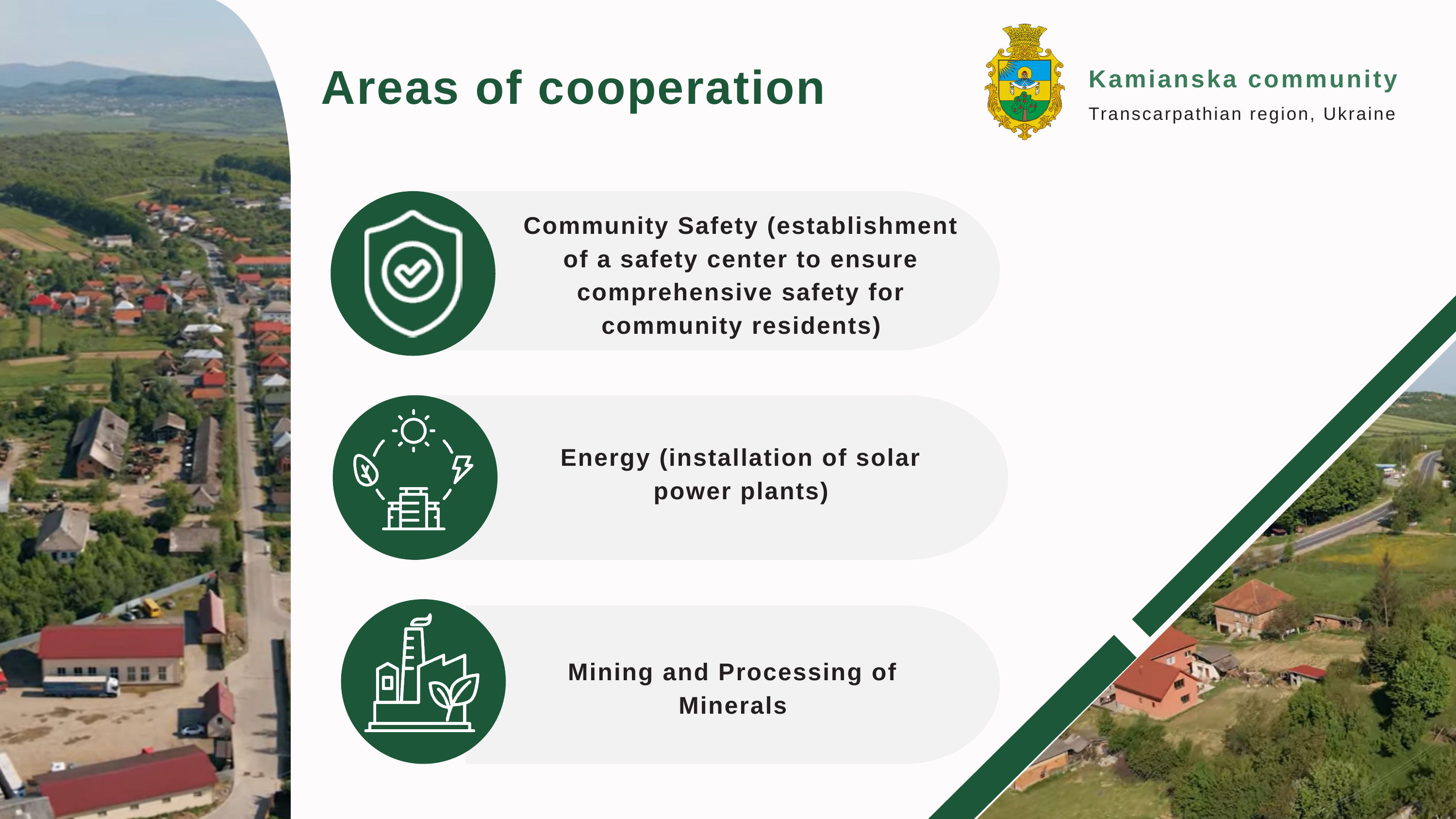

Kamianska community

Transcarpathian region, Ukraine
Areas of cooperation

Community Safety (establishment of a safety center to ensure comprehensive safety for community residents)

Energy (installation of solar power plants)

Mining and Processing of Minerals